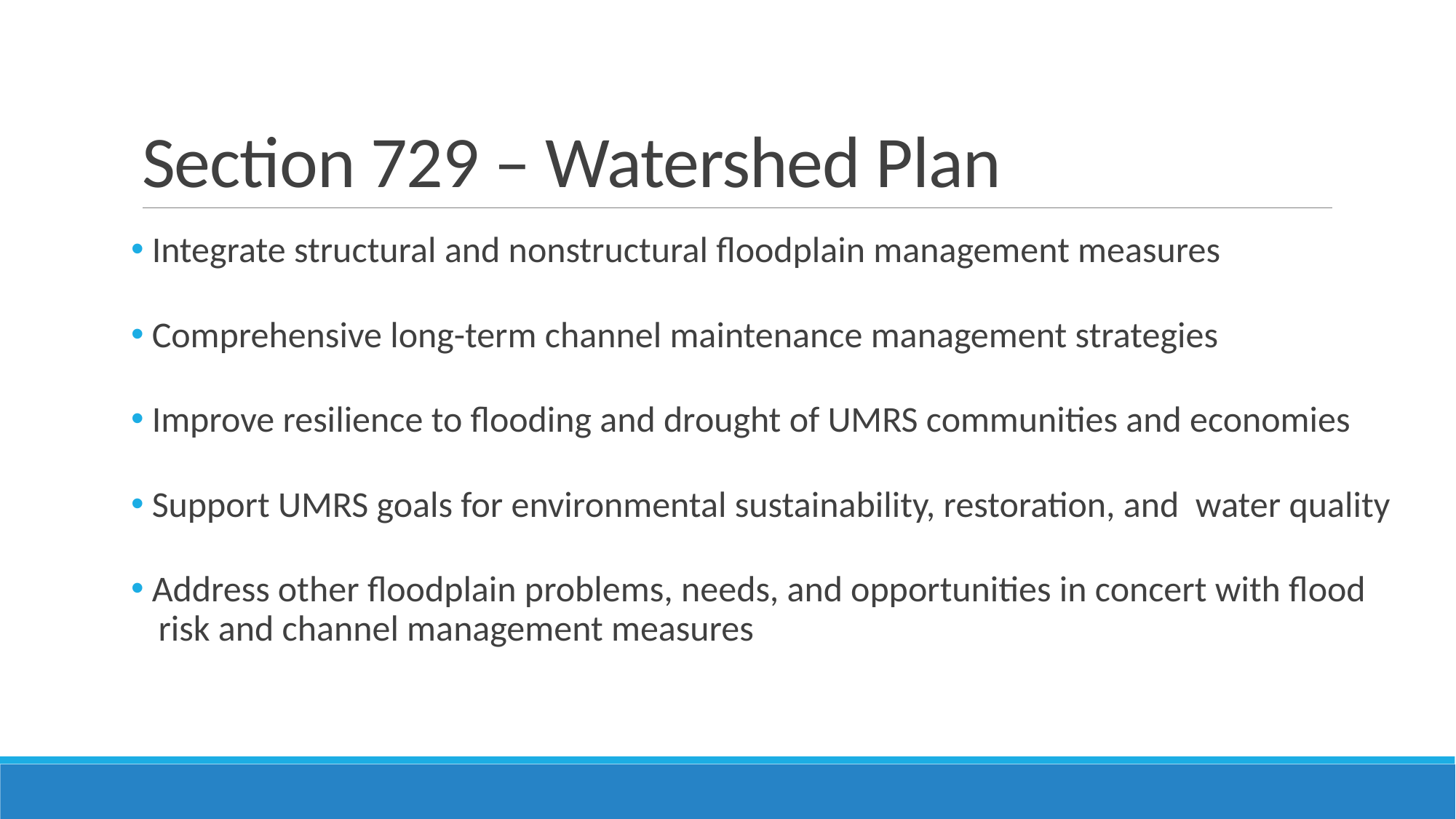

# Section 729 – Watershed Plan
 Integrate structural and nonstructural floodplain management measures
 Comprehensive long-term channel maintenance management strategies
 Improve resilience to flooding and drought of UMRS communities and economies
 Support UMRS goals for environmental sustainability, restoration, and  water quality
 Address other floodplain problems, needs, and opportunities in concert with flood
  risk and channel management measures